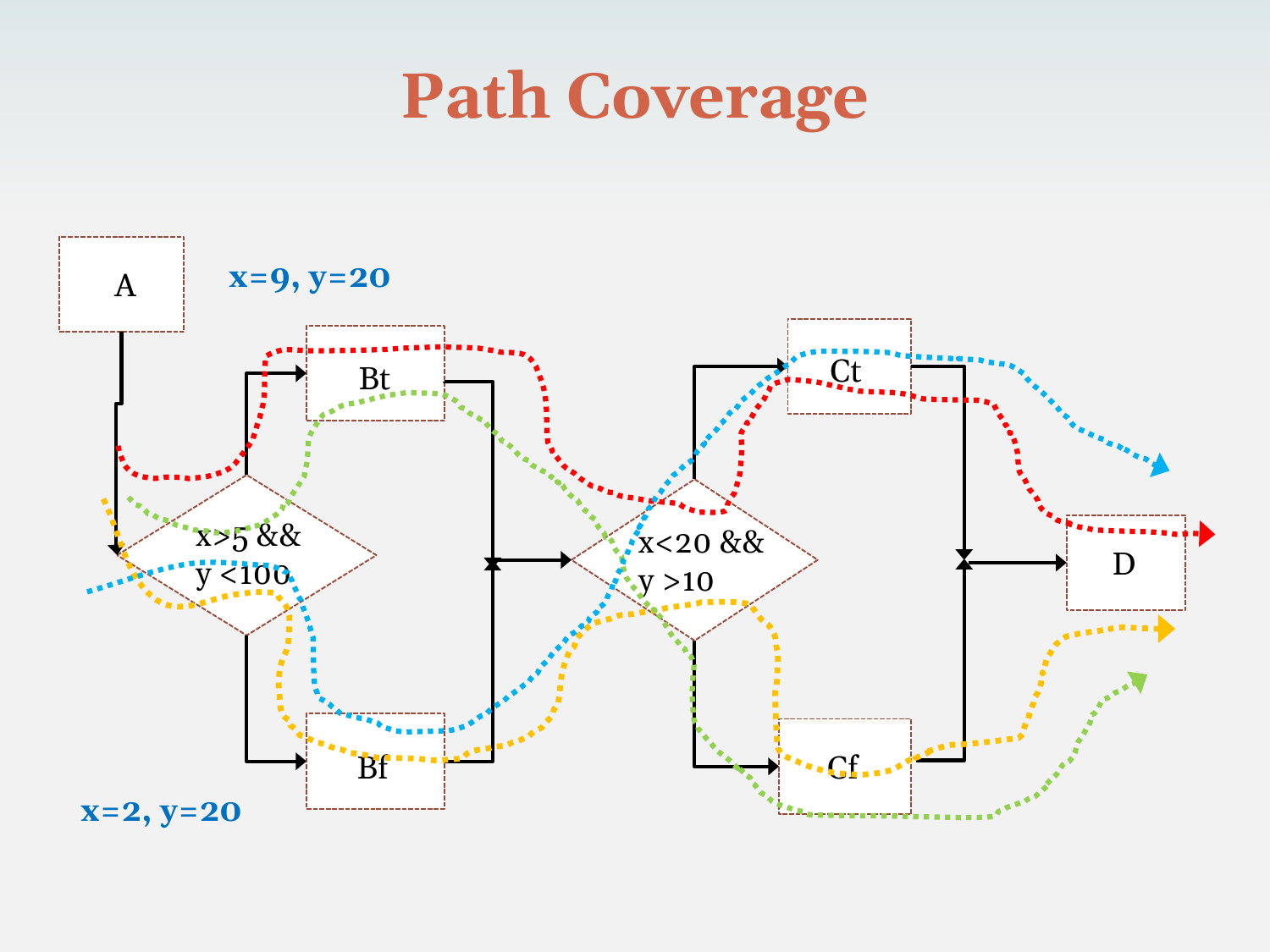

# Path Coverage

x=9, y=20
A

Ct

Bt

x>5 &&
y <100
x<20 &&
y >10

D

Bf
Cf
x=2, y=20